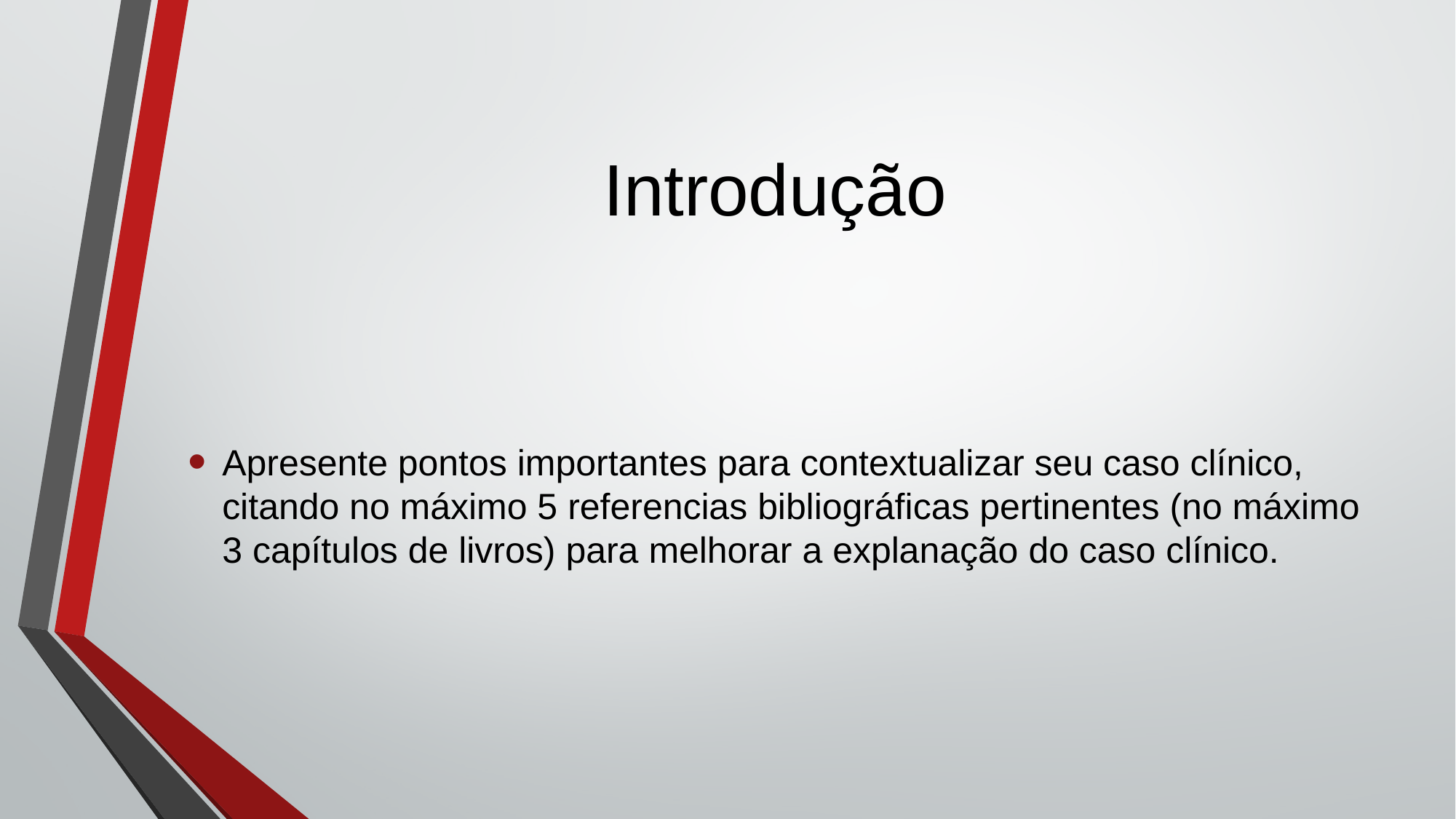

# Introdução
Apresente pontos importantes para contextualizar seu caso clínico, citando no máximo 5 referencias bibliográficas pertinentes (no máximo 3 capítulos de livros) para melhorar a explanação do caso clínico.